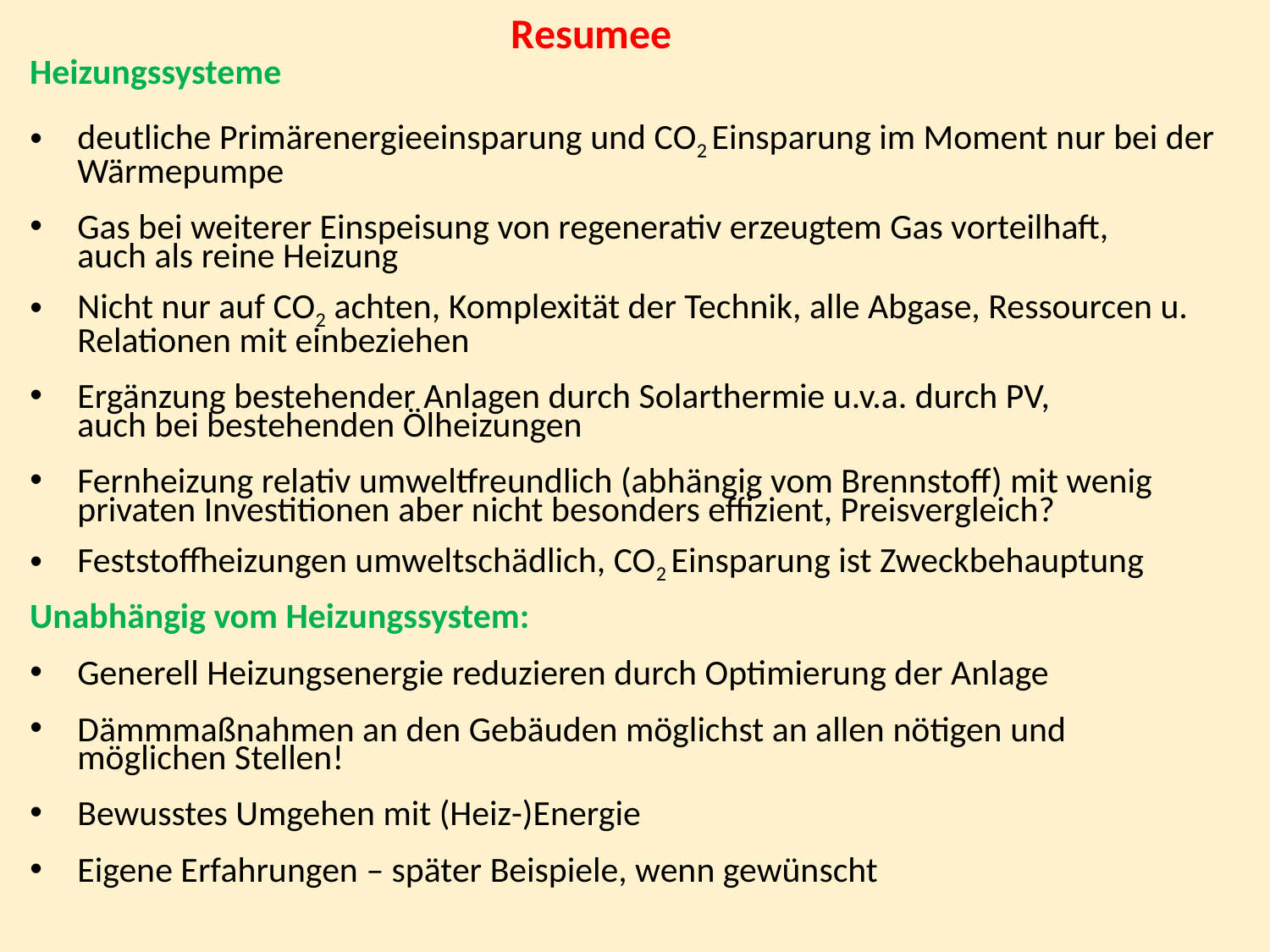

Resumee
Heizungssysteme

deutliche Primärenergieeinsparung und CO2 Einsparung im Moment nur bei der Wärmepumpe

Gas bei weiterer Einspeisung von regenerativ erzeugtem Gas vorteilhaft,
auch als reine Heizung

Nicht nur auf CO2 achten, Komplexität der Technik, alle Abgase, Ressourcen u. Relationen mit einbeziehen

Ergänzung bestehender Anlagen durch Solarthermie u.v.a. durch PV,
auch bei bestehenden Ölheizungen

Fernheizung relativ umweltfreundlich (abhängig vom Brennstoff) mit wenig privaten Investitionen aber nicht besonders effizient, Preisvergleich?
Feststoffheizungen umweltschädlich, CO2 Einsparung ist Zweckbehauptung

Unabhängig vom Heizungssystem:
Generell Heizungsenergie reduzieren durch Optimierung der Anlage

Dämmmaßnahmen an den Gebäuden möglichst an allen nötigen und möglichen Stellen!

Bewusstes Umgehen mit (Heiz-)Energie

Eigene Erfahrungen – später Beispiele, wenn gewünscht